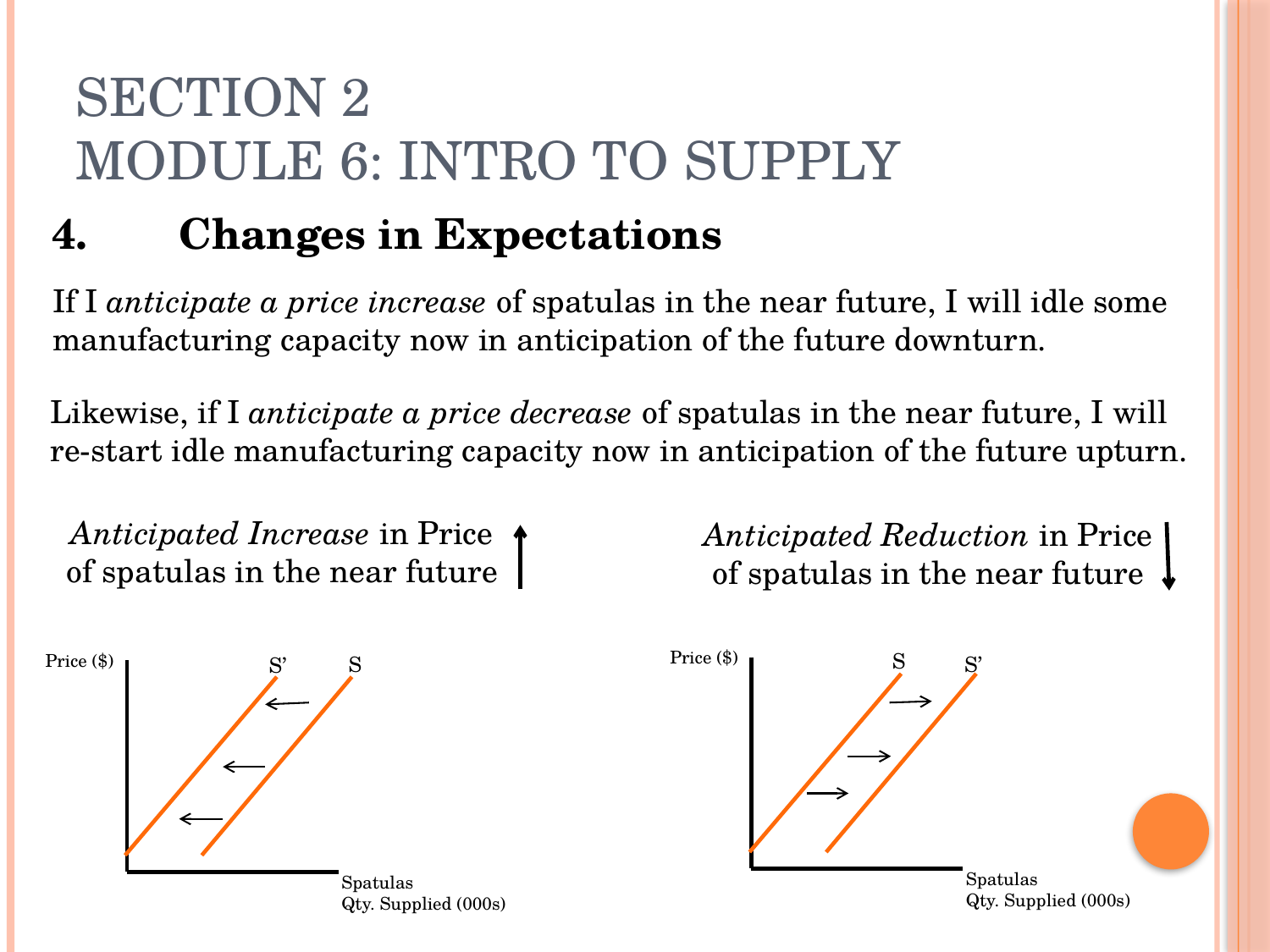

# Section 2 Module 6: Intro To Supply
4.	Changes in Expectations

If I anticipate a price increase of spatulas in the near future, I will idle some
manufacturing capacity now in anticipation of the future downturn.
Likewise, if I anticipate a price decrease of spatulas in the near future, I will
re-start idle manufacturing capacity now in anticipation of the future upturn.
Anticipated Increase in Price
of spatulas in the near future
Anticipated Reduction in Price
of spatulas in the near future
Price ($)
S
Price ($)
S’
S
S’
Spatulas
Qty. Supplied (000s)

Spatulas
Qty. Supplied (000s)